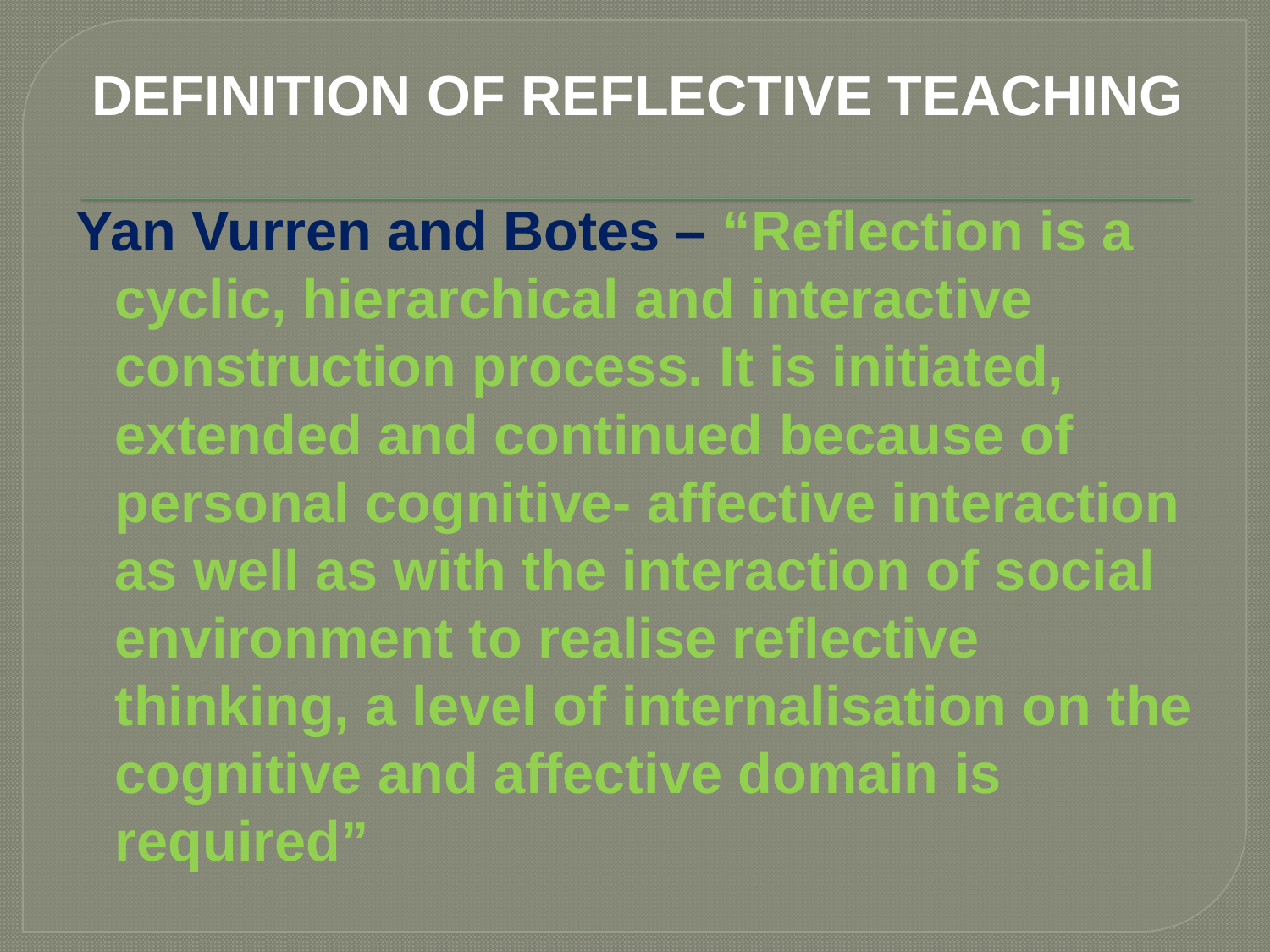

DEFINITION OF REFLECTIVE TEACHING

Yan Vurren and Botes – “Reflection is a cyclic, hierarchical and interactive construction process. It is initiated, extended and continued because of personal cognitive- affective interaction as well as with the interaction of social environment to realise reflective thinking, a level of internalisation on the cognitive and affective domain is required”